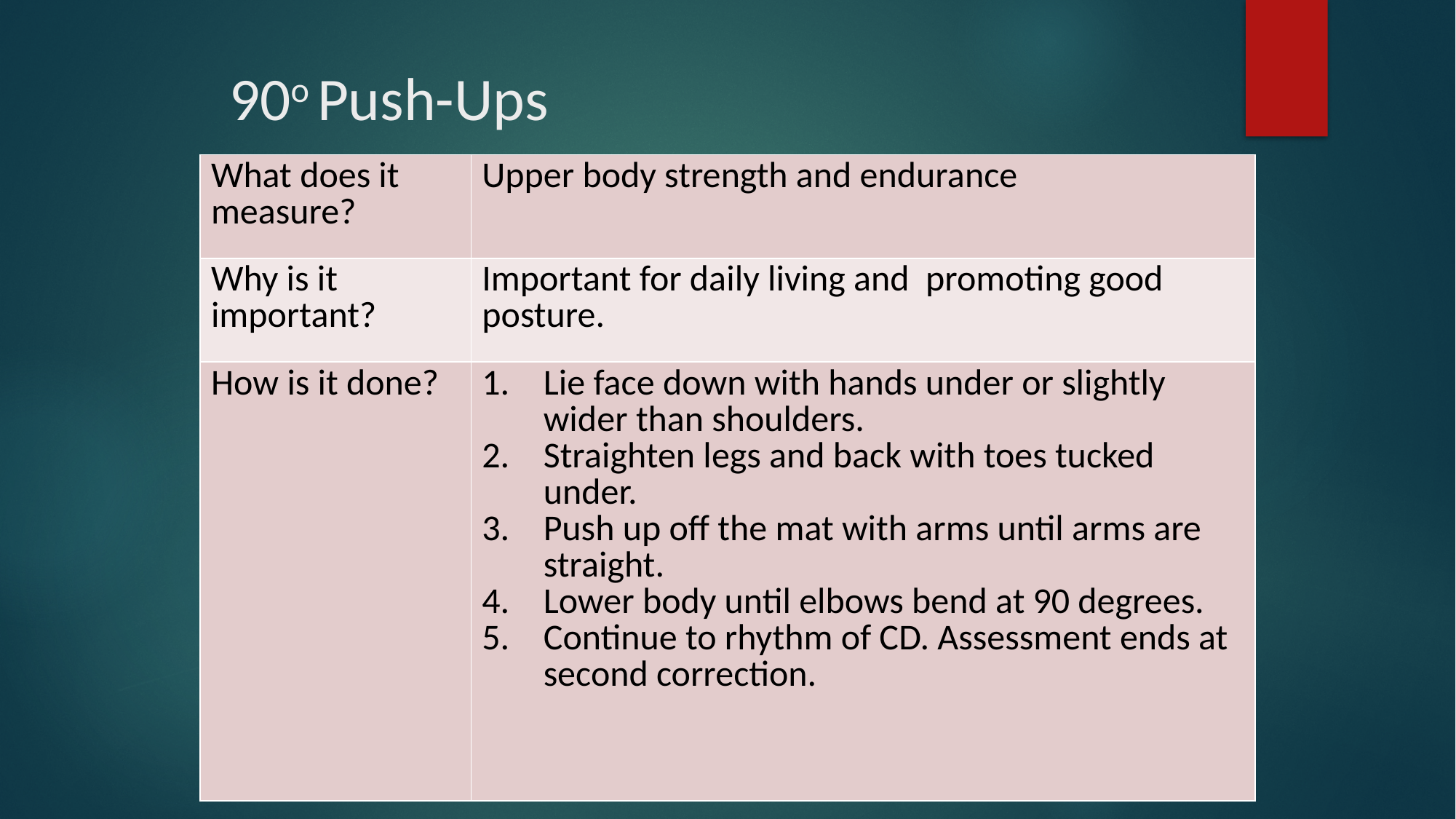

# 90o Push-Ups
| What does it measure? | Upper body strength and endurance |
| --- | --- |
| Why is it important? | Important for daily living and promoting good posture. |
| How is it done? | Lie face down with hands under or slightly wider than shoulders. Straighten legs and back with toes tucked under. Push up off the mat with arms until arms are straight. Lower body until elbows bend at 90 degrees. Continue to rhythm of CD. Assessment ends at second correction. |